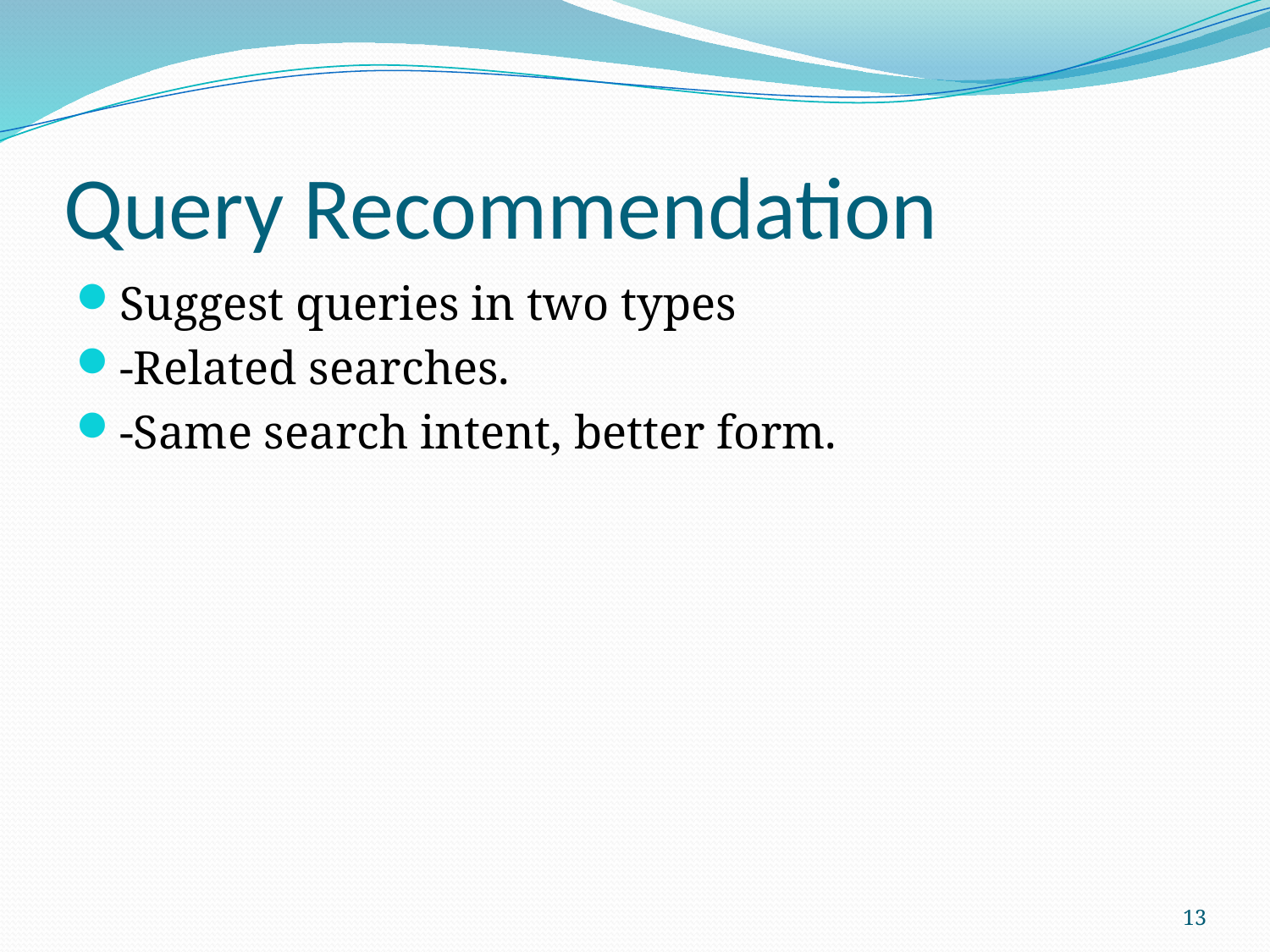

# Query Recommendation
Suggest queries in two types
-Related searches.
-Same search intent, better form.
13